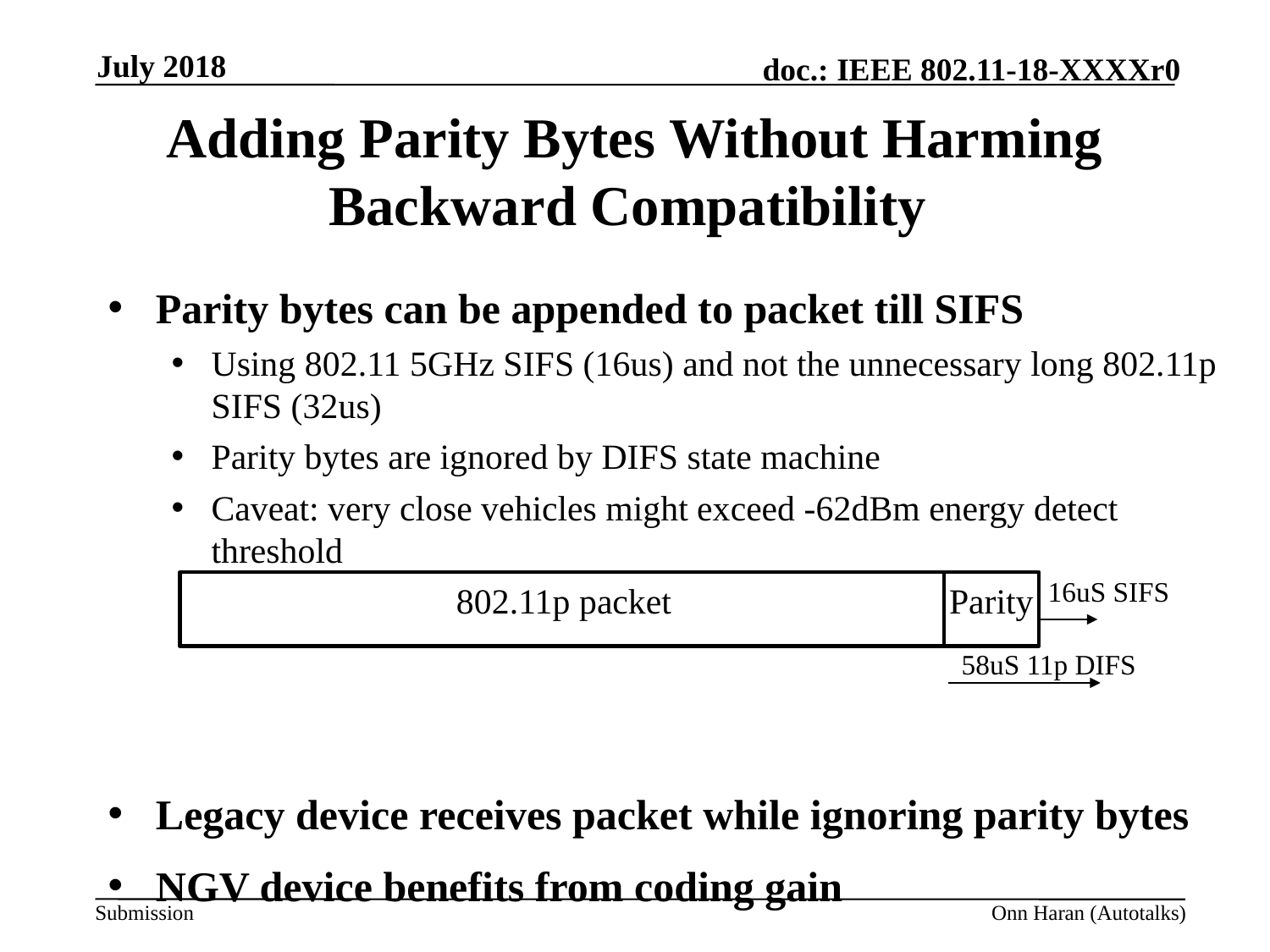

July 2018
# Adding Parity Bytes Without Harming Backward Compatibility
Parity bytes can be appended to packet till SIFS
Using 802.11 5GHz SIFS (16us) and not the unnecessary long 802.11p SIFS (32us)
Parity bytes are ignored by DIFS state machine
Caveat: very close vehicles might exceed -62dBm energy detect threshold

Legacy device receives packet while ignoring parity bytes
NGV device benefits from coding gain

16uS SIFS
802.11p packet
Parity
58uS 11p DIFS
Onn Haran (Autotalks)